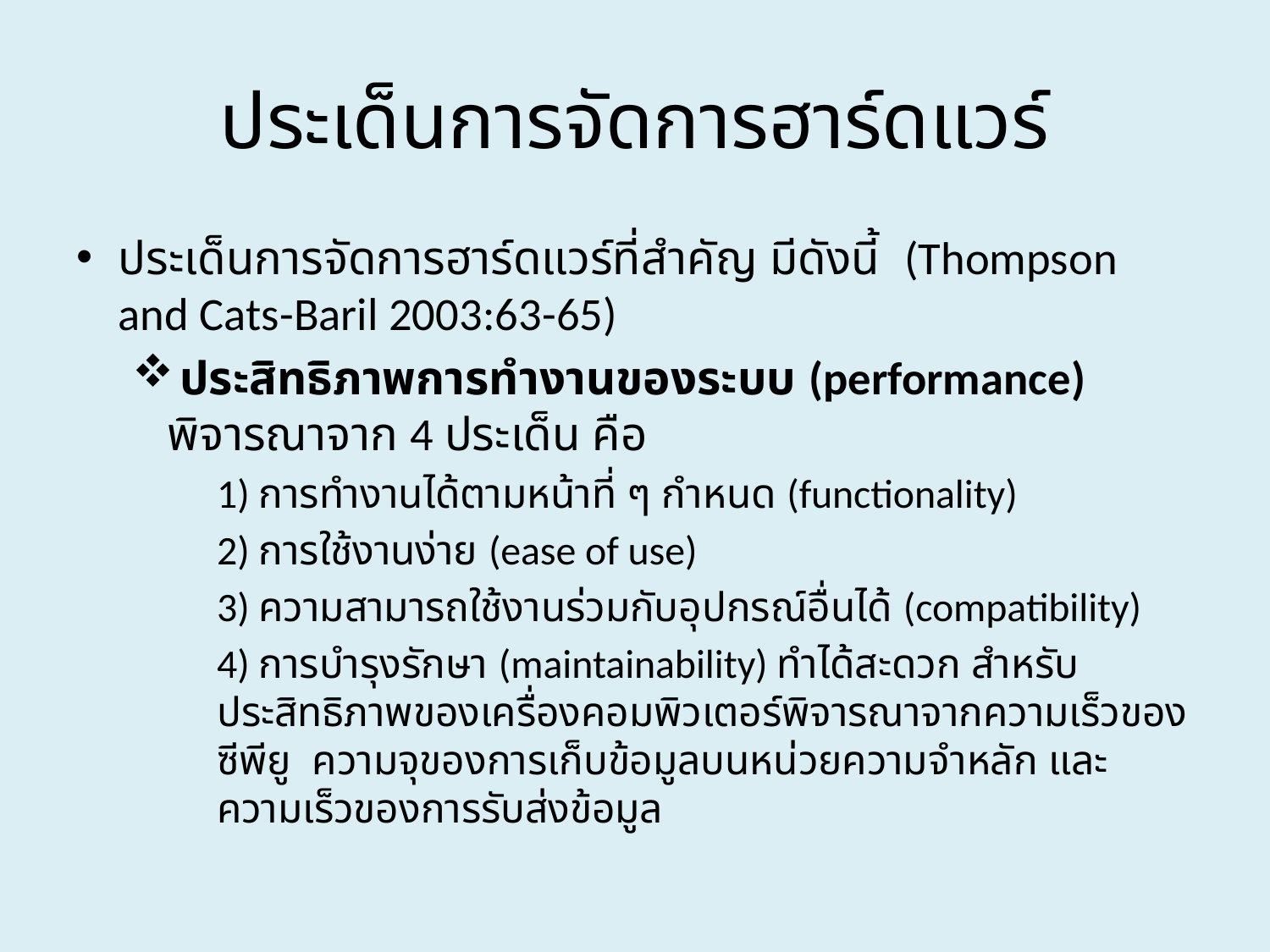

# ประเด็นการจัดการฮาร์ดแวร์
ประเด็นการจัดการฮาร์ดแวร์ที่สำคัญ มีดังนี้  (Thompson and Cats-Baril 2003:63-65)
 ประสิทธิภาพการทำงานของระบบ (performance) พิจารณาจาก 4 ประเด็น คือ
	1) การทำงานได้ตามหน้าที่ ๆ กำหนด (functionality)
	2) การใช้งานง่าย (ease of use)
	3) ความสามารถใช้งานร่วมกับอุปกรณ์อื่นได้ (compatibility)
	4) การบำรุงรักษา (maintainability) ทำได้สะดวก สำหรับประสิทธิภาพของเครื่องคอมพิวเตอร์พิจารณาจากความเร็วของซีพียู  ความจุของการเก็บข้อมูลบนหน่วยความจำหลัก และความเร็วของการรับส่งข้อมูล